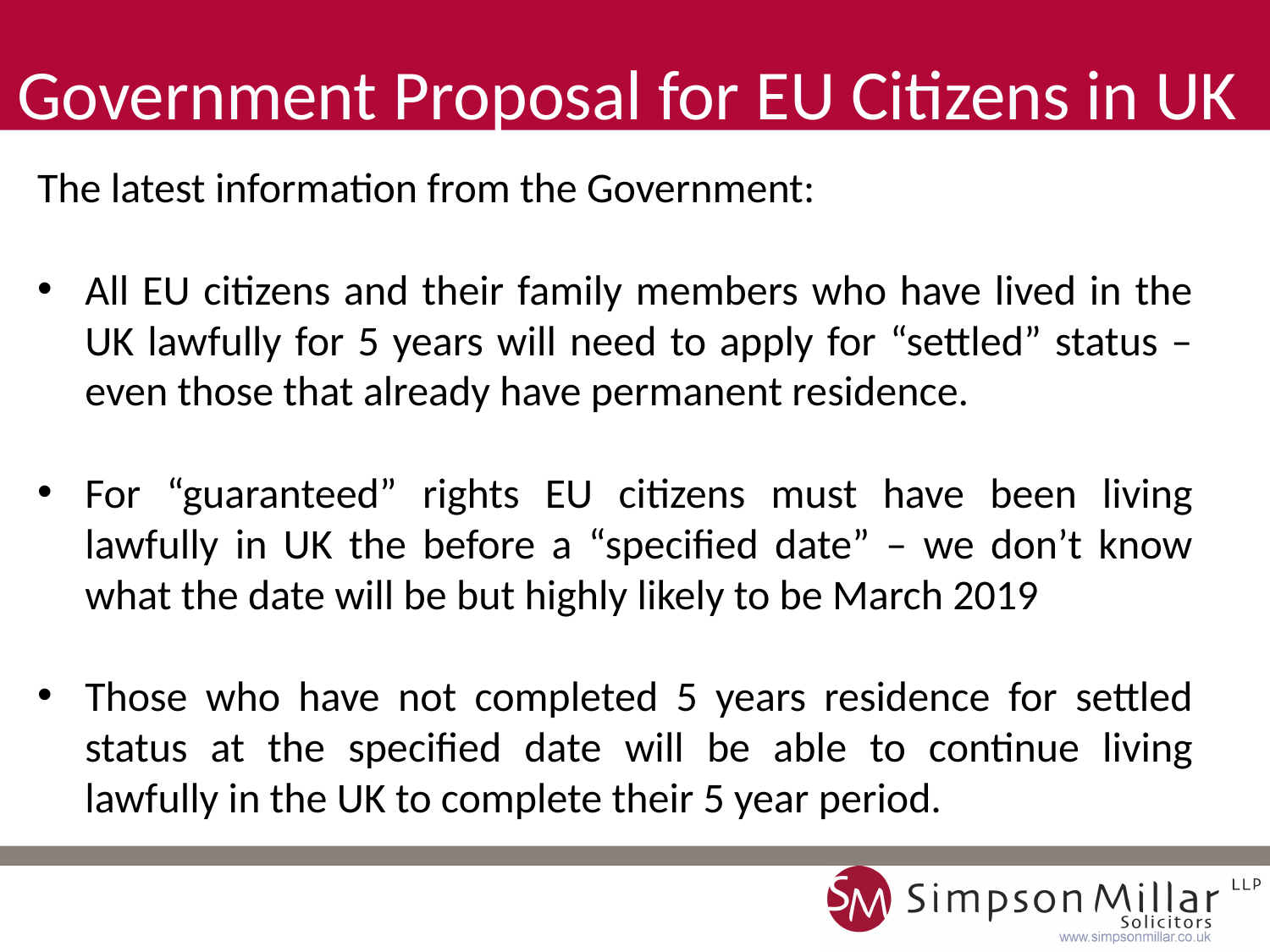

Government Proposal for EU Citizens in UK
The latest information from the Government:

All EU citizens and their family members who have lived in the UK lawfully for 5 years will need to apply for “settled” status – even those that already have permanent residence.

For “guaranteed” rights EU citizens must have been living lawfully in UK the before a “specified date” – we don’t know what the date will be but highly likely to be March 2019

Those who have not completed 5 years residence for settled status at the specified date will be able to continue living lawfully in the UK to complete their 5 year period.